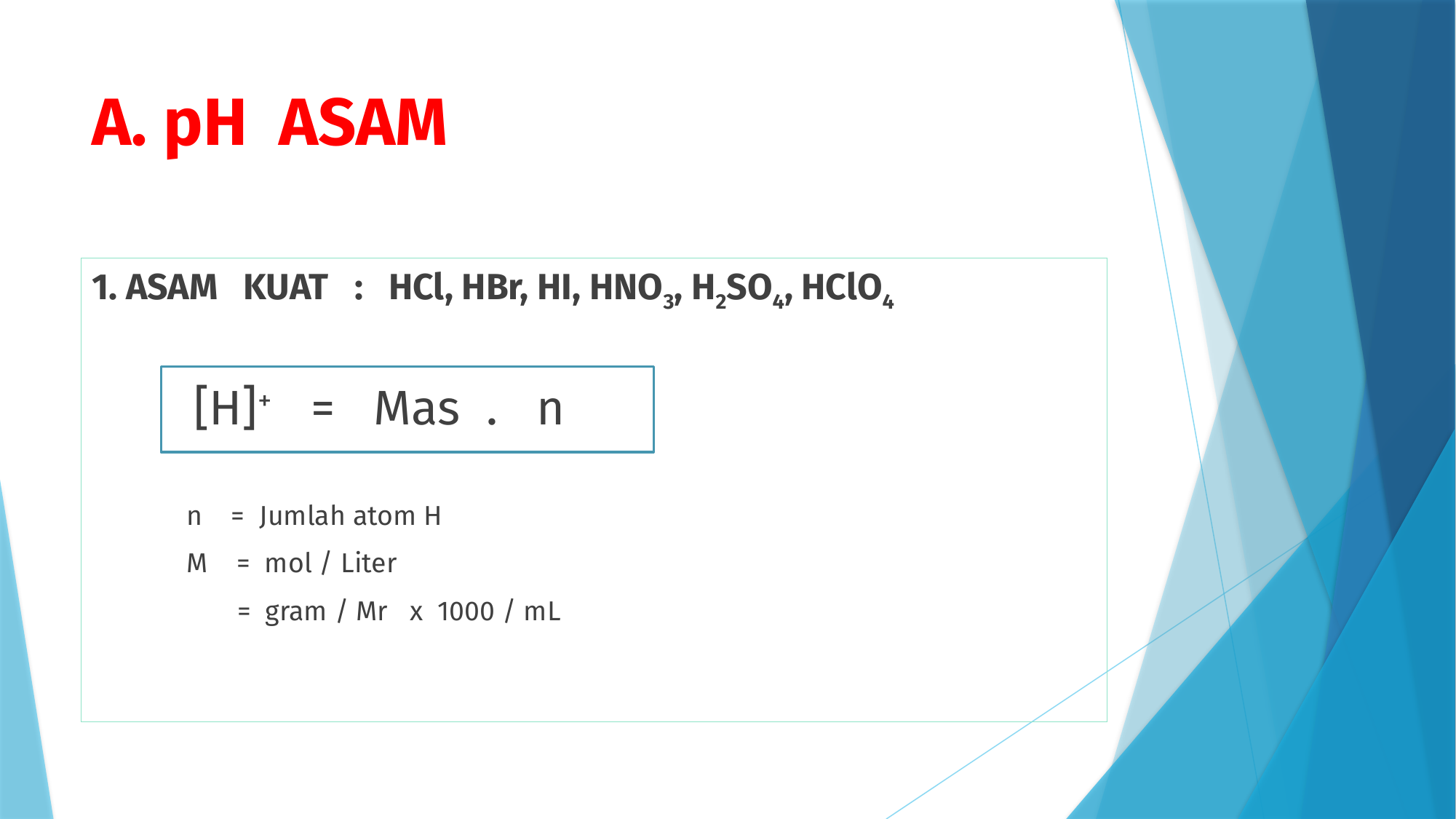

# A. pH  ASAM
1. ASAM   KUAT   :   HCl, HBr, HI, HNO3, H2SO4, HClO4

              [H]+   =   Mas  .   n

             n    =  Jumlah atom H
             M    =  mol / Liter
                    =  gram / Mr   x  1000 / mL